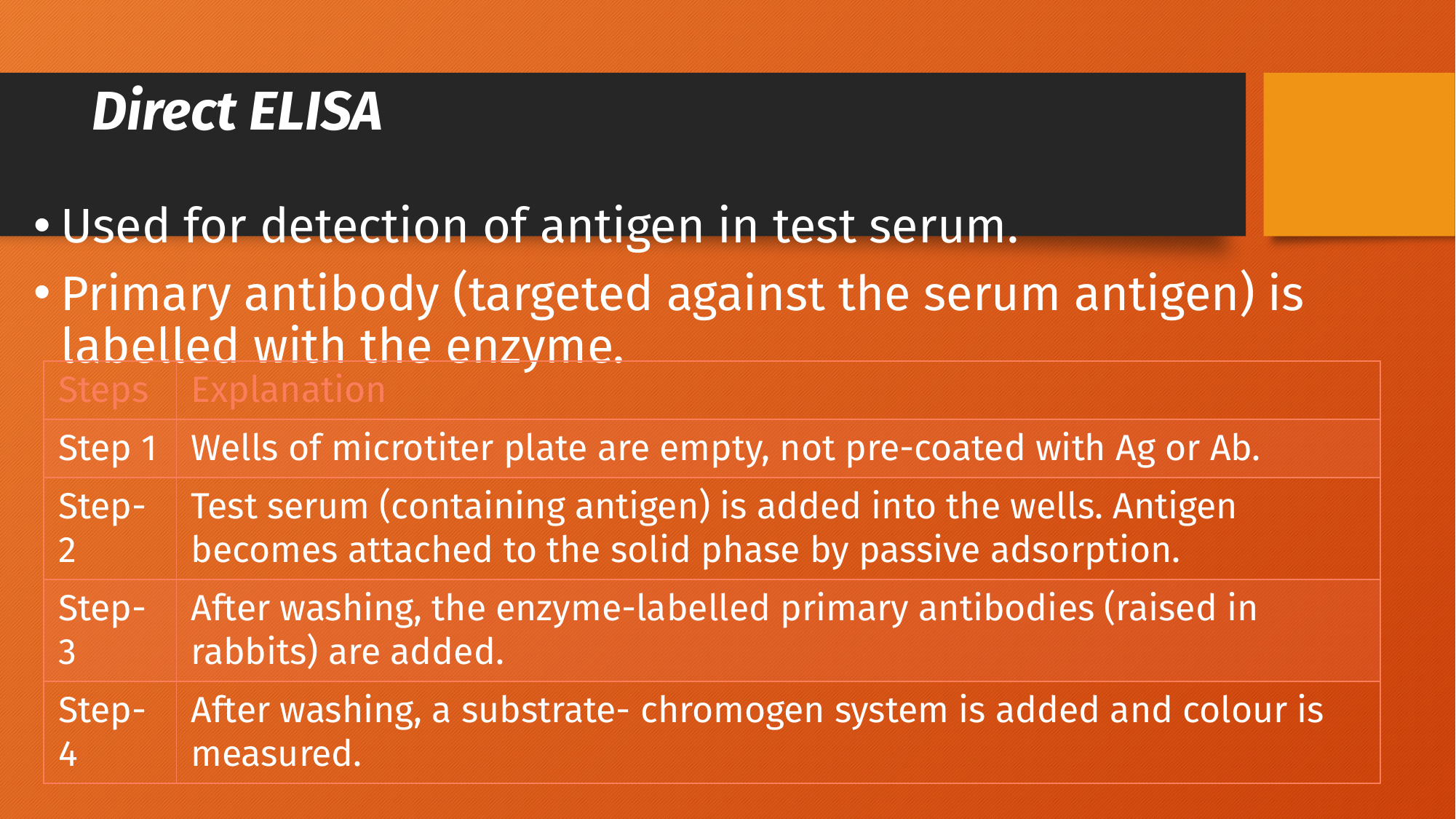

# Direct ELISA
Used for detection of antigen in test serum.
Primary antibody (targeted against the serum antigen) is labelled with the enzyme.

| Steps | Explanation |
| --- | --- |
| Step 1 | Wells of microtiter plate are empty, not pre-coated with Ag or Ab. |
| Step-2 | Test serum (containing antigen) is added into the wells. Antigen becomes attached to the solid phase by passive adsorption. |
| Step-3 | After washing, the enzyme-labelled primary antibodies (raised in rabbits) are added. |
| Step-4 | After washing, a substrate- chromogen system is added and colour is measured. |